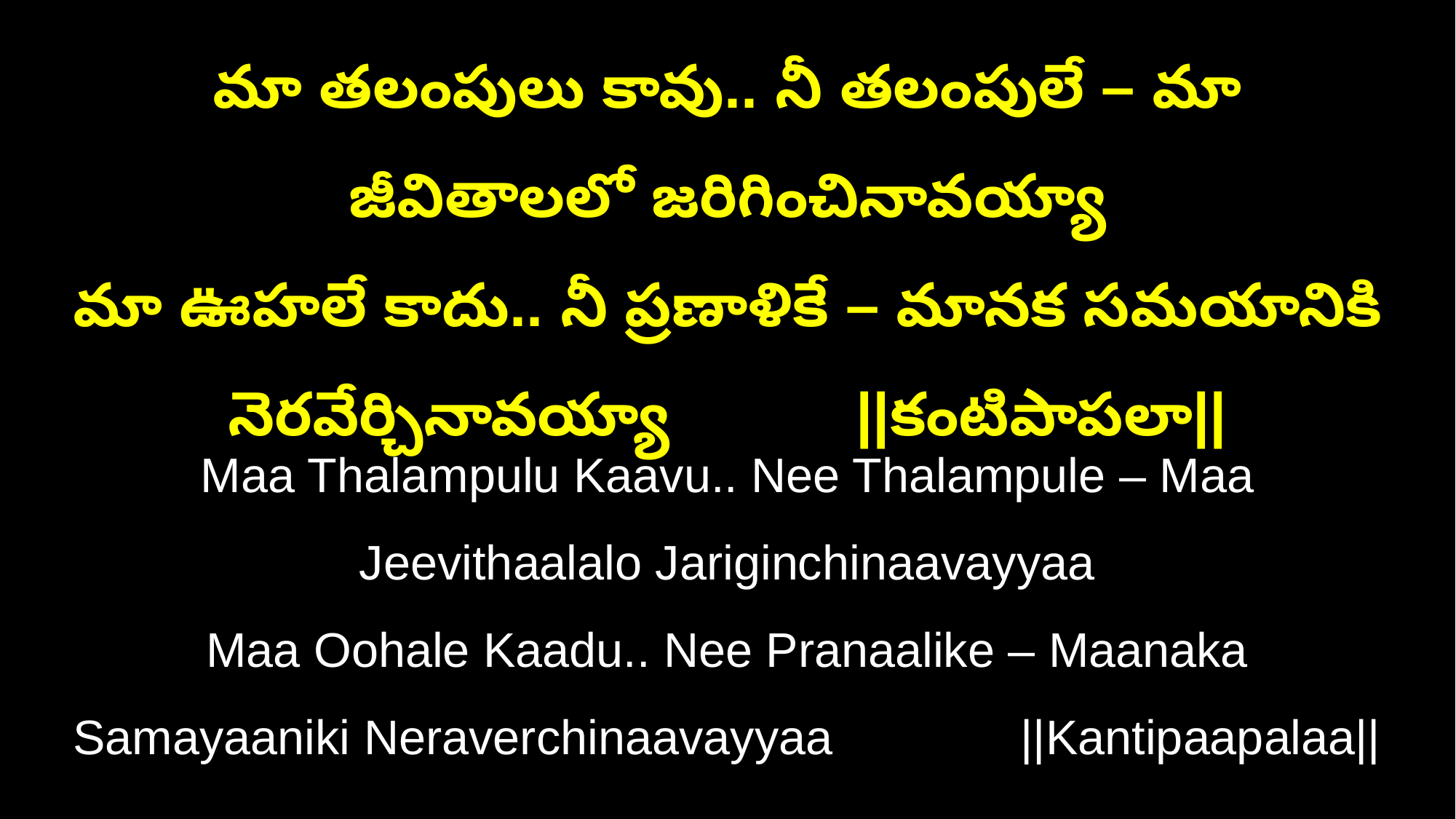

మా తలంపులు కావు.. నీ తలంపులే – మా జీవితాలలో జరిగించినావయ్యా
మా ఊహలే కాదు.. నీ ప్రణాళికే – మానక సమయానికి నెరవేర్చినావయ్యా           ||కంటిపాపలా||
Maa Thalampulu Kaavu.. Nee Thalampule – Maa Jeevithaalalo Jariginchinaavayyaa
Maa Oohale Kaadu.. Nee Pranaalike – Maanaka Samayaaniki Neraverchinaavayyaa              ||Kantipaapalaa||